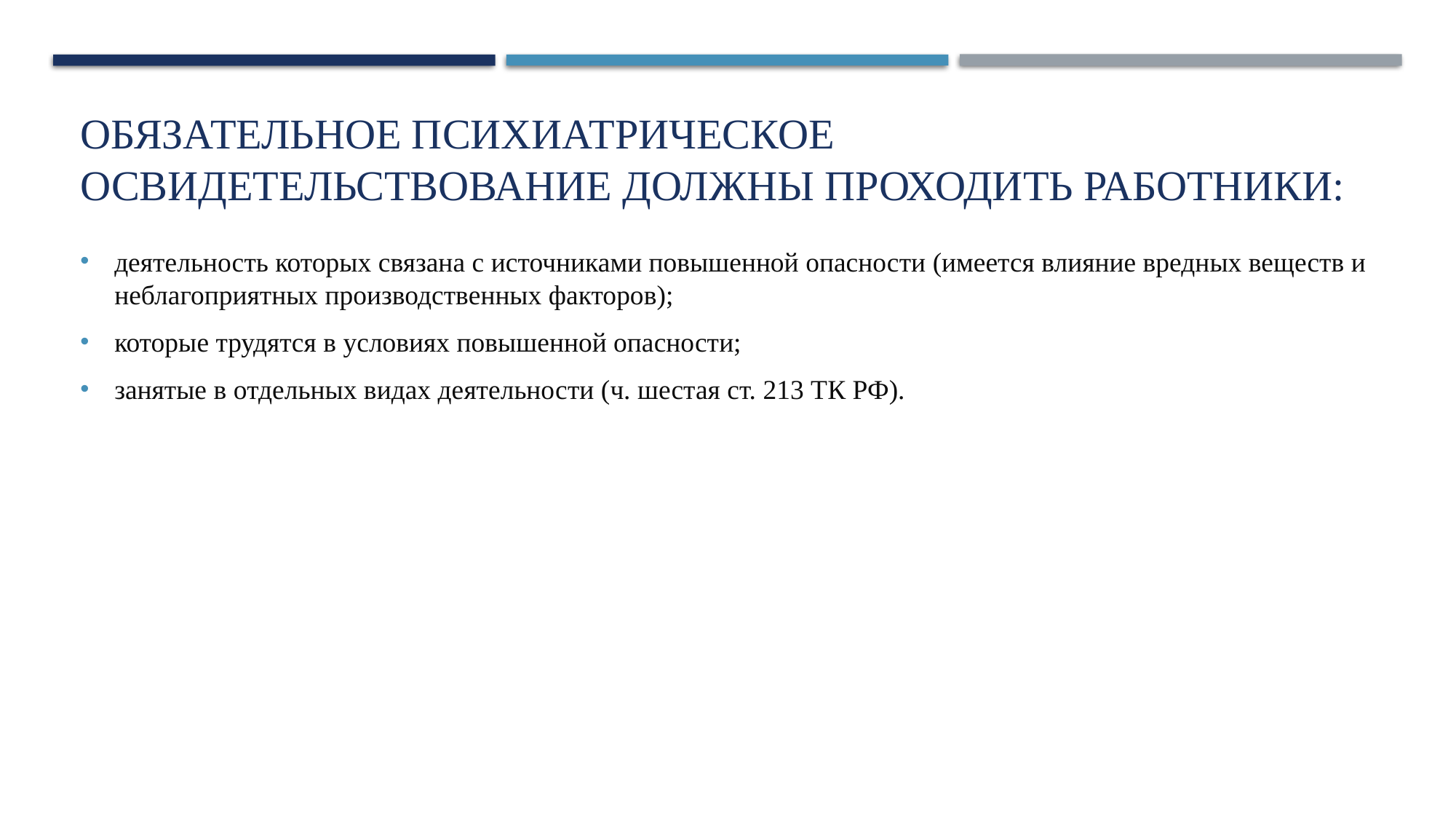

# Обязательное психиатрическое освидетельствование должны проходить работники:
деятельность которых связана с источниками повышенной опасности (имеется влияние вредных веществ и неблагоприятных производственных факторов);
которые трудятся в условиях повышенной опасности;
занятые в отдельных видах деятельности (ч. шестая ст. 213 ТК РФ).